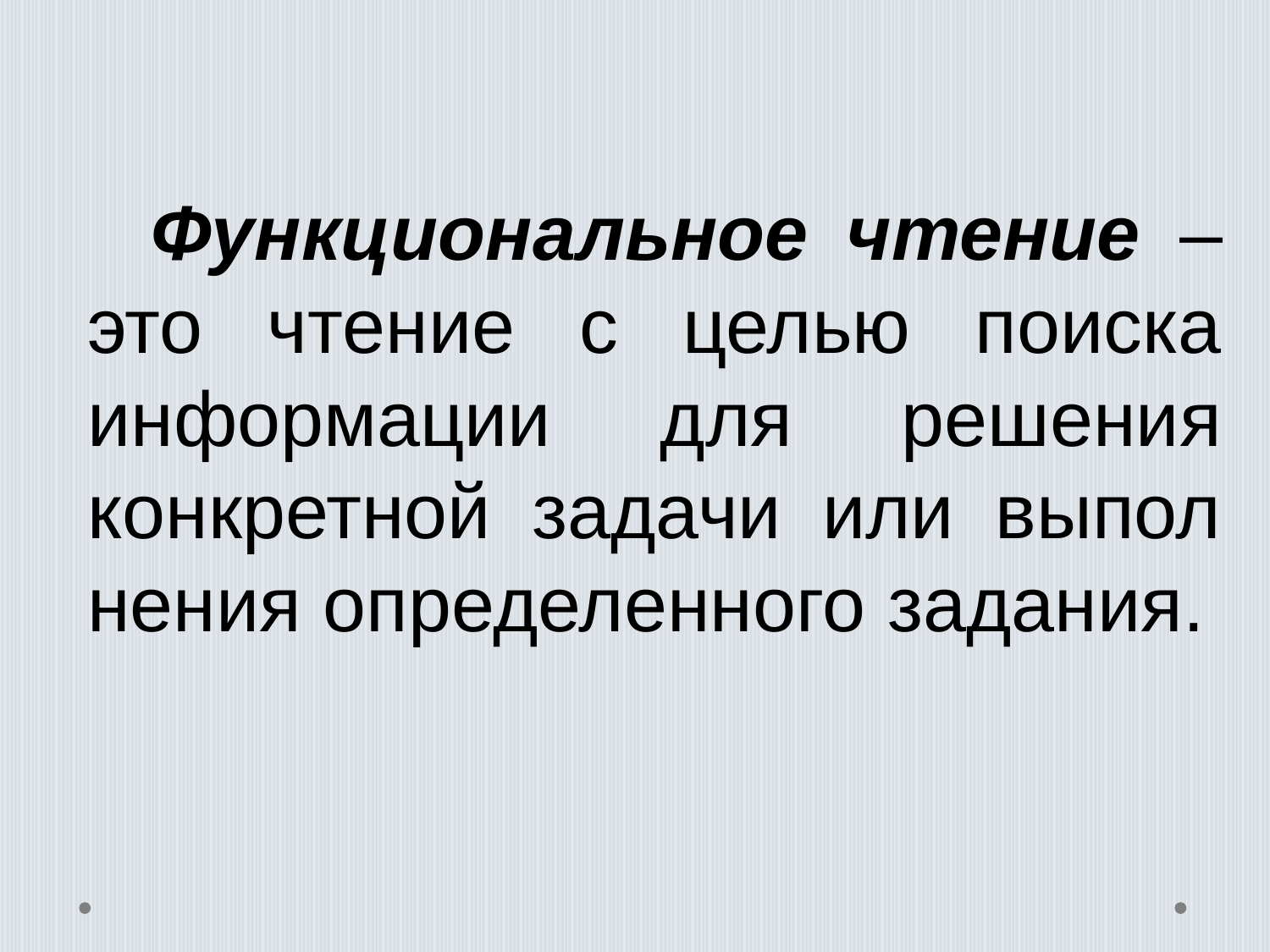

Функциональное чтение – это чтение с целью поиска информации для решения конкретной задачи или выпол­нения определенного задания.